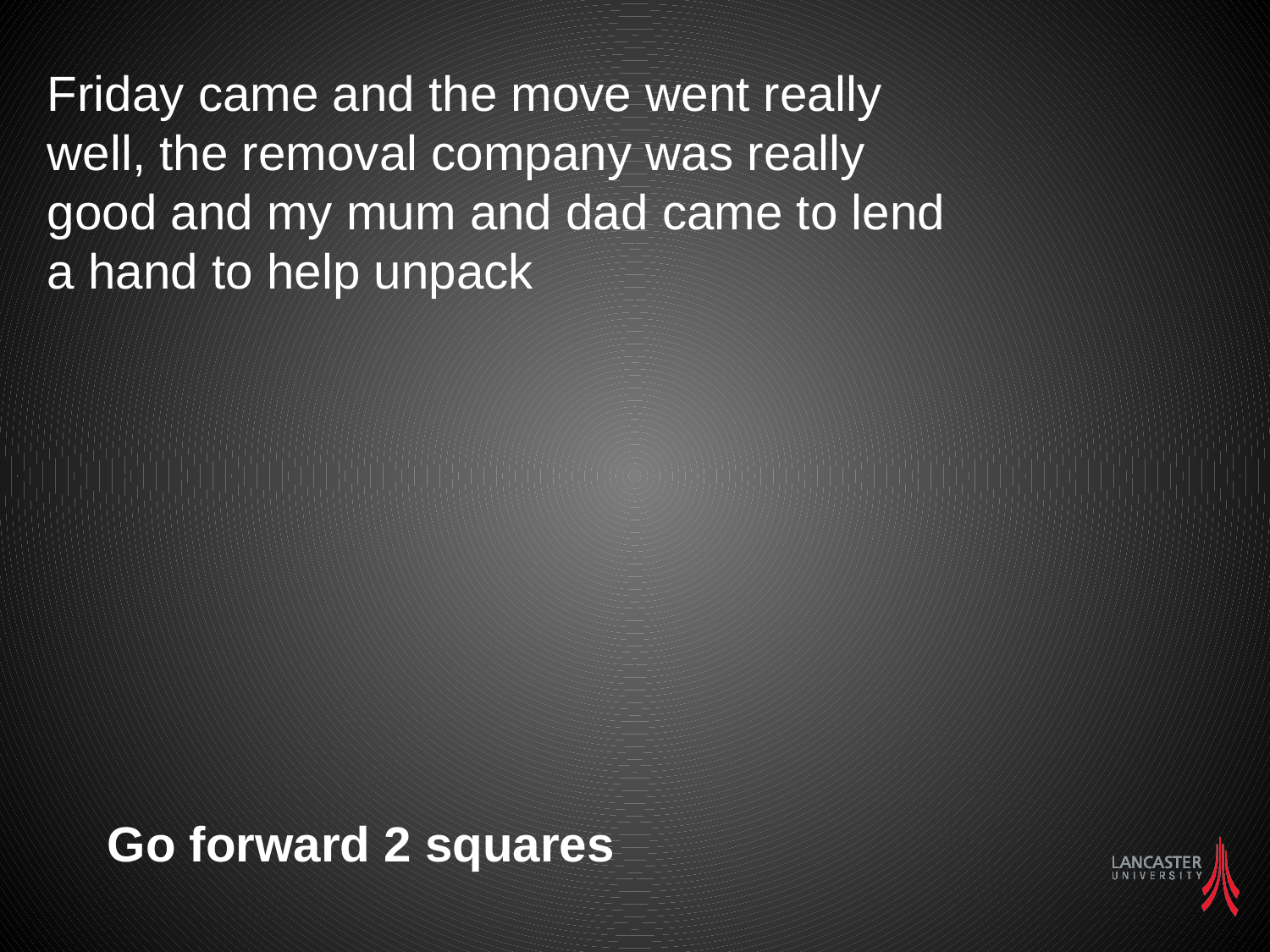

Friday came and the move went really well, the removal company was really good and my mum and dad came to lend a hand to help unpack
Go forward 2 squares